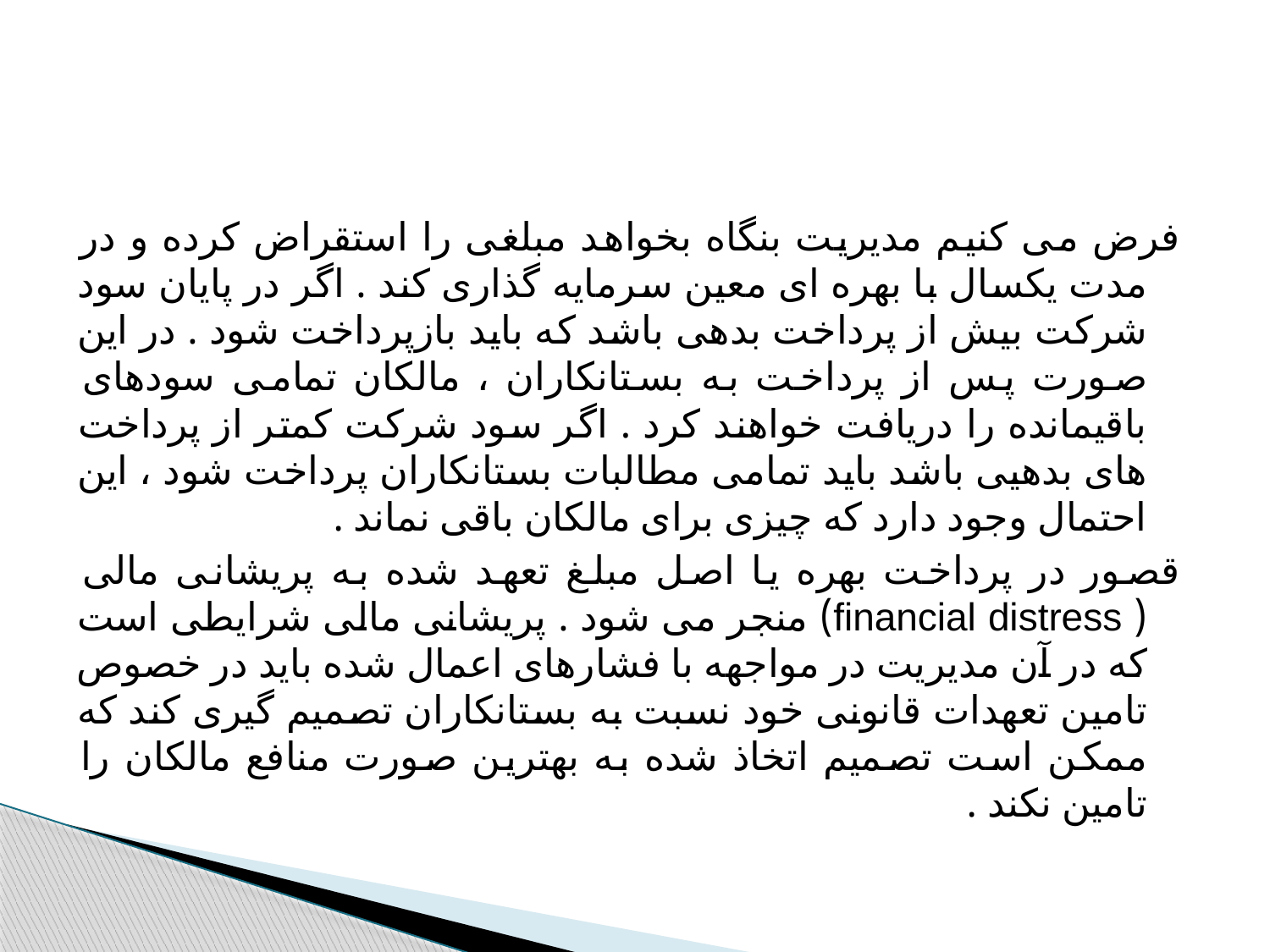

#
فرض می کنیم مدیریت بنگاه بخواهد مبلغی را استقراض کرده و در مدت یکسال با بهره ای معین سرمایه گذاری کند . اگر در پایان سود شرکت بیش از پرداخت بدهی باشد که باید بازپرداخت شود . در این صورت پس از پرداخت به بستانکاران ، مالکان تمامی سودهای باقیمانده را دریافت خواهند کرد . اگر سود شرکت کمتر از پرداخت های بدهیی باشد باید تمامی مطالبات بستانکاران پرداخت شود ، این احتمال وجود دارد که چیزی برای مالکان باقی نماند .
قصور در پرداخت بهره یا اصل مبلغ تعهد شده به پریشانی مالی ( financial distress) منجر می شود . پریشانی مالی شرایطی است که در آن مدیریت در مواجهه با فشارهای اعمال شده باید در خصوص تامین تعهدات قانونی خود نسبت به بستانکاران تصمیم گیری کند که ممکن است تصمیم اتخاذ شده به بهترین صورت منافع مالکان را تامین نکند .